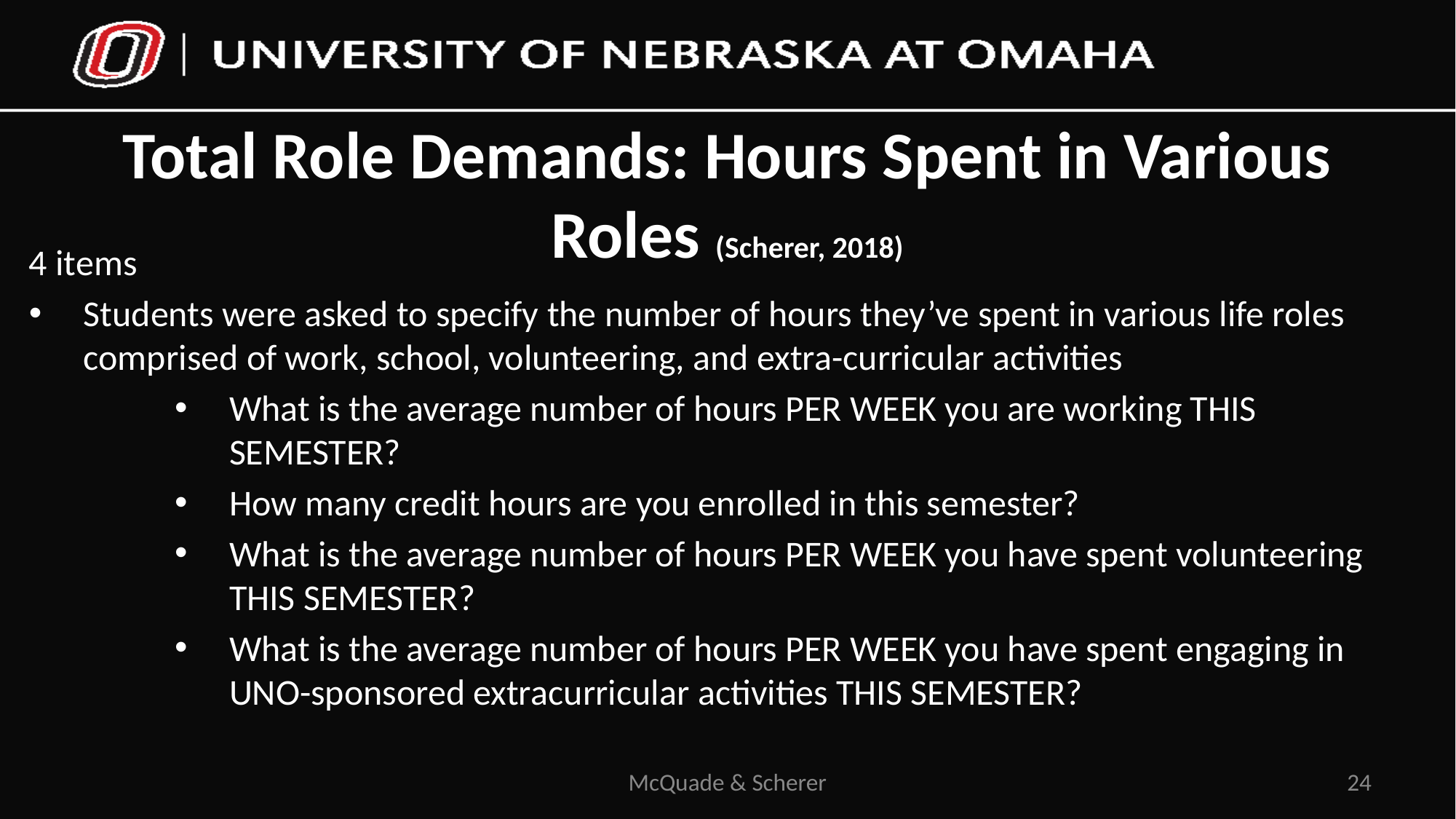

# Total Role Demands: Hours Spent in Various Roles (Scherer, 2018)
4 items
Students were asked to specify the number of hours they’ve spent in various life roles comprised of work, school, volunteering, and extra-curricular activities
What is the average number of hours PER WEEK you are working THIS SEMESTER?
How many credit hours are you enrolled in this semester?
What is the average number of hours PER WEEK you have spent volunteering THIS SEMESTER?
What is the average number of hours PER WEEK you have spent engaging in UNO-sponsored extracurricular activities THIS SEMESTER?

McQuade & Scherer
24